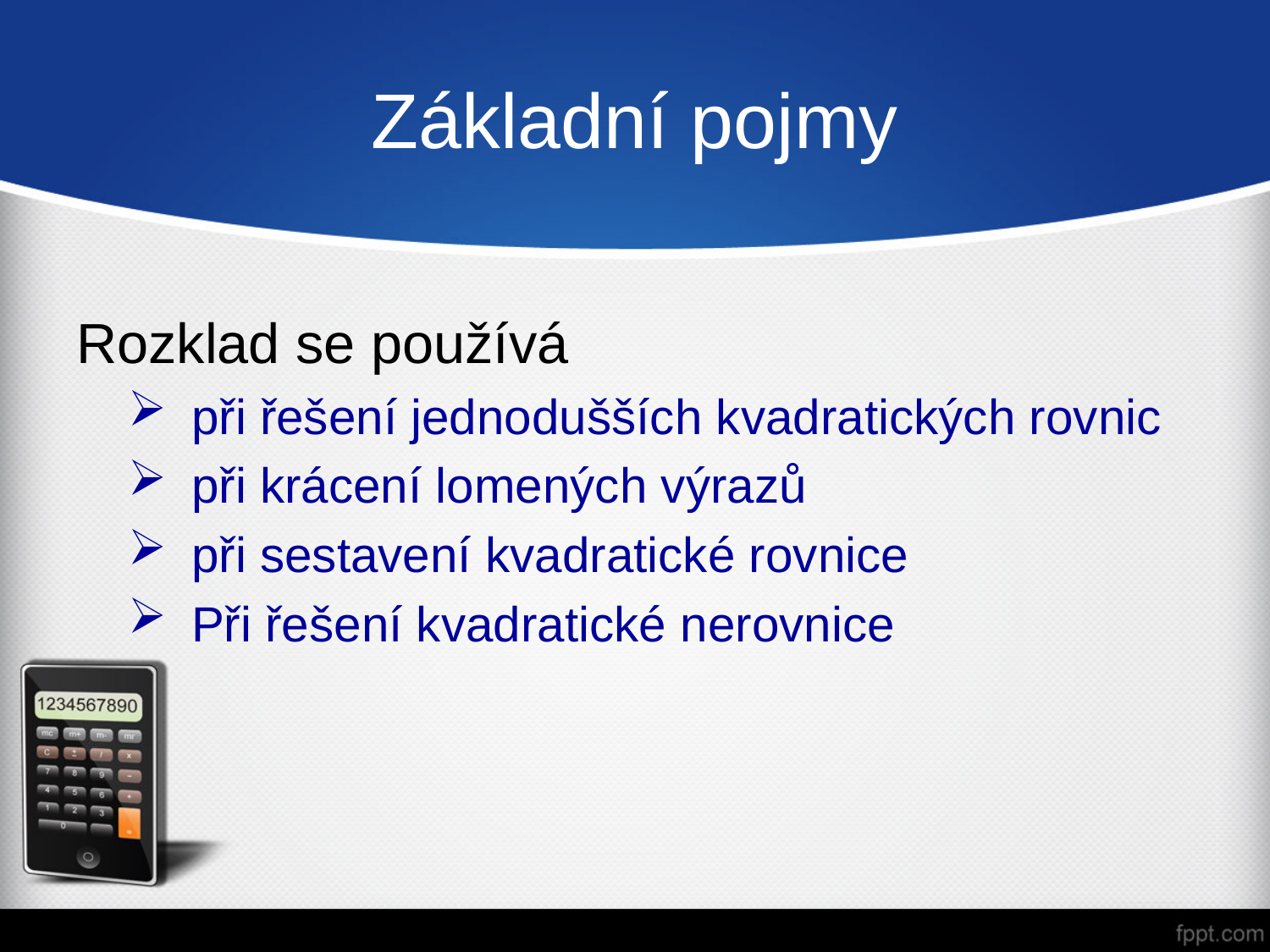

# Základní pojmy

Rozklad se používá
při řešení jednodušších kvadratických rovnic
při krácení lomených výrazů
při sestavení kvadratické rovnice
Při řešení kvadratické nerovnice